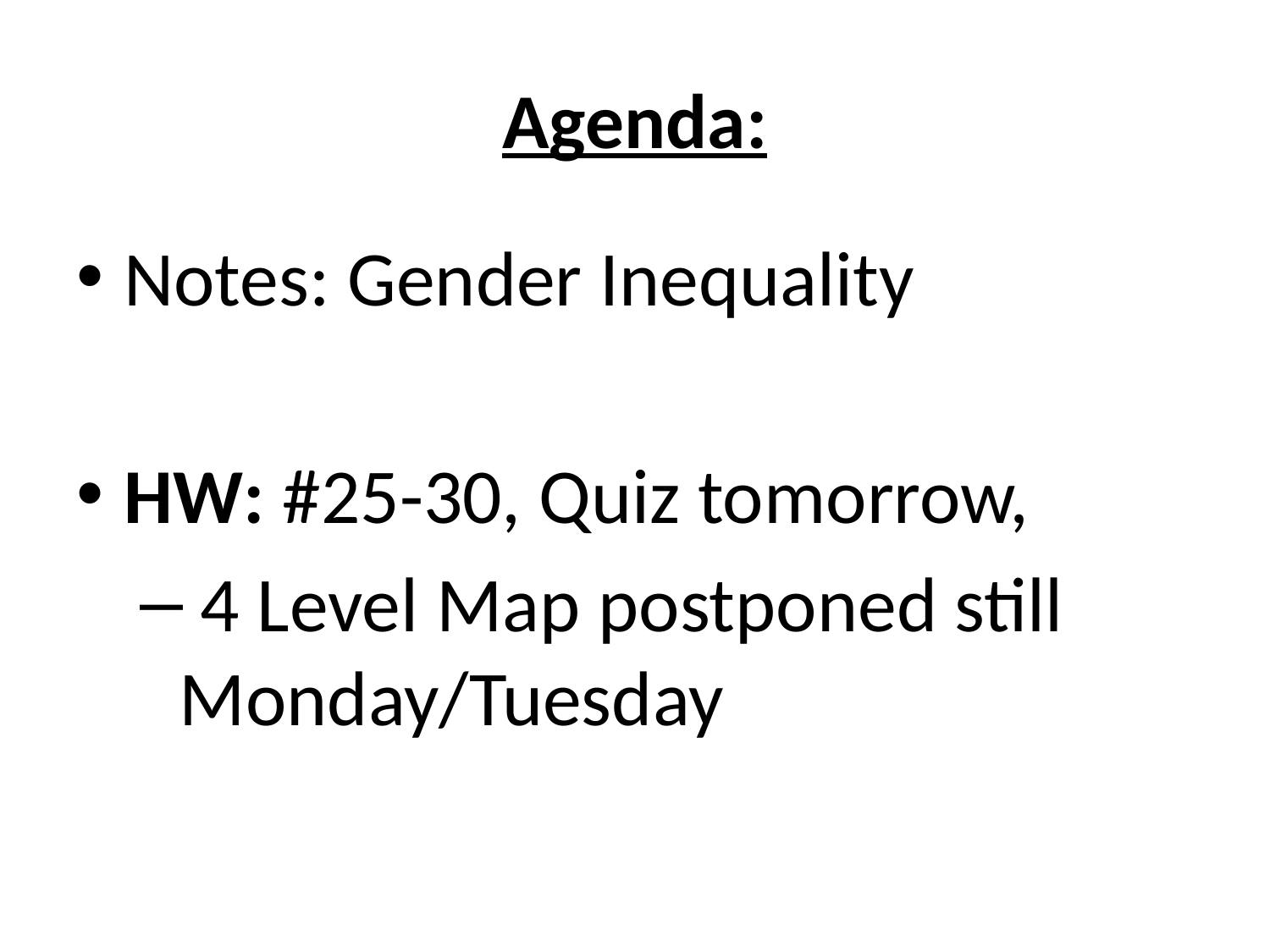

# Agenda:
Notes: Gender Inequality

HW: #25-30, Quiz tomorrow,
 4 Level Map postponed still Monday/Tuesday